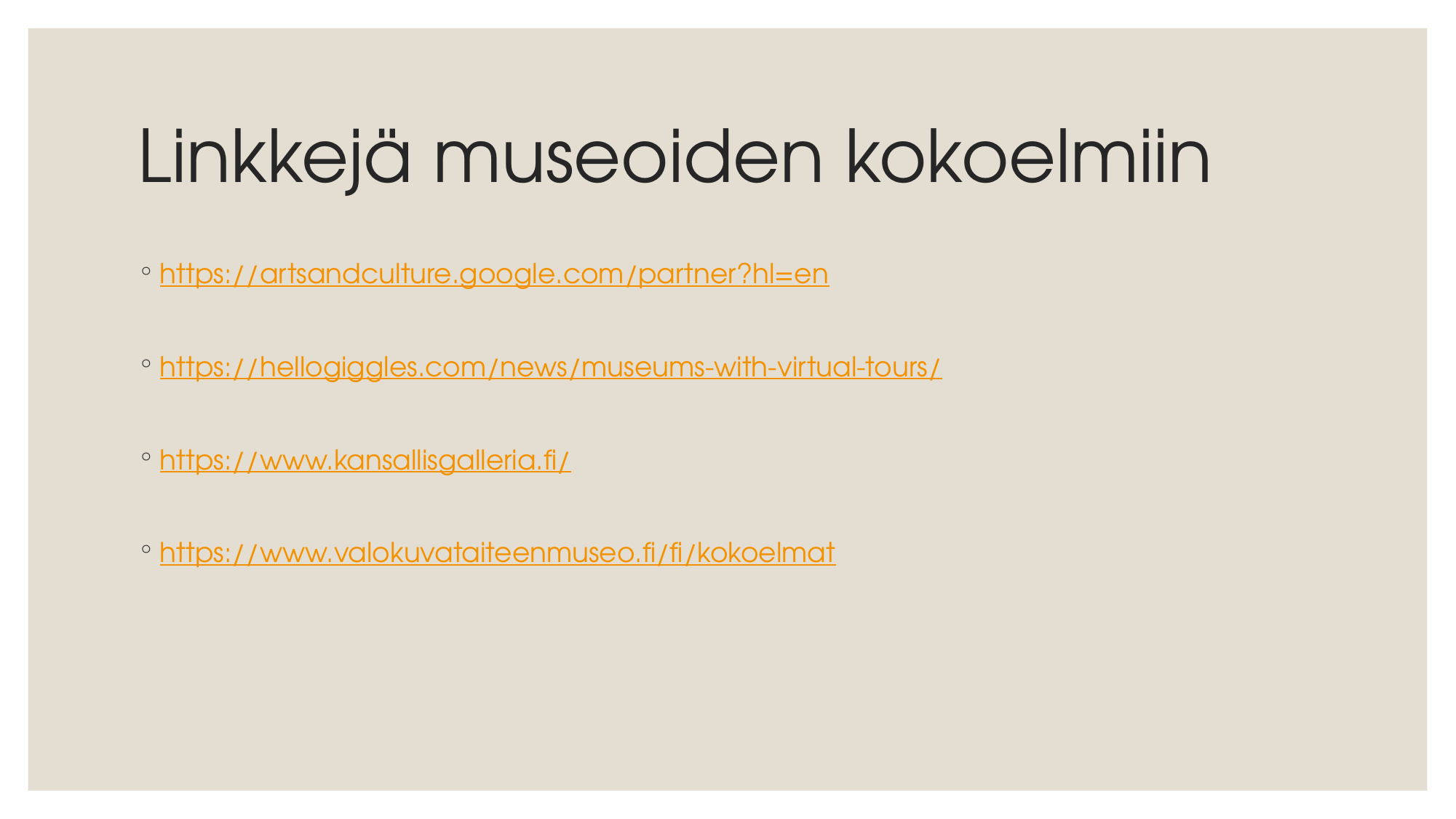

# Linkkejä museoiden kokoelmiin
https://artsandculture.google.com/partner?hl=en

https://hellogiggles.com/news/museums-with-virtual-tours/

https://www.kansallisgalleria.fi/

https://www.valokuvataiteenmuseo.fi/fi/kokoelmat